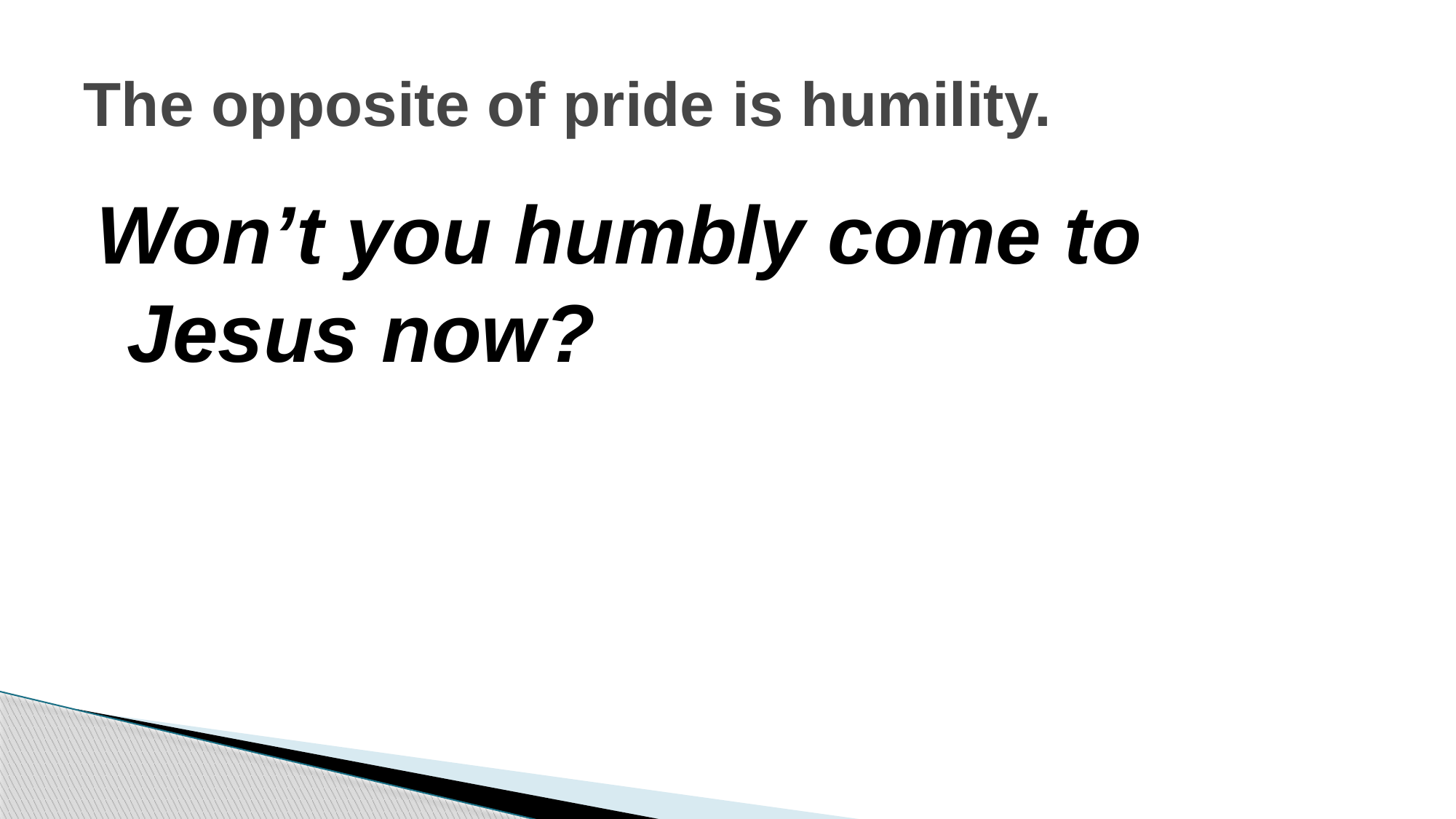

# The opposite of pride is humility.
Won’t you humbly come to Jesus now?